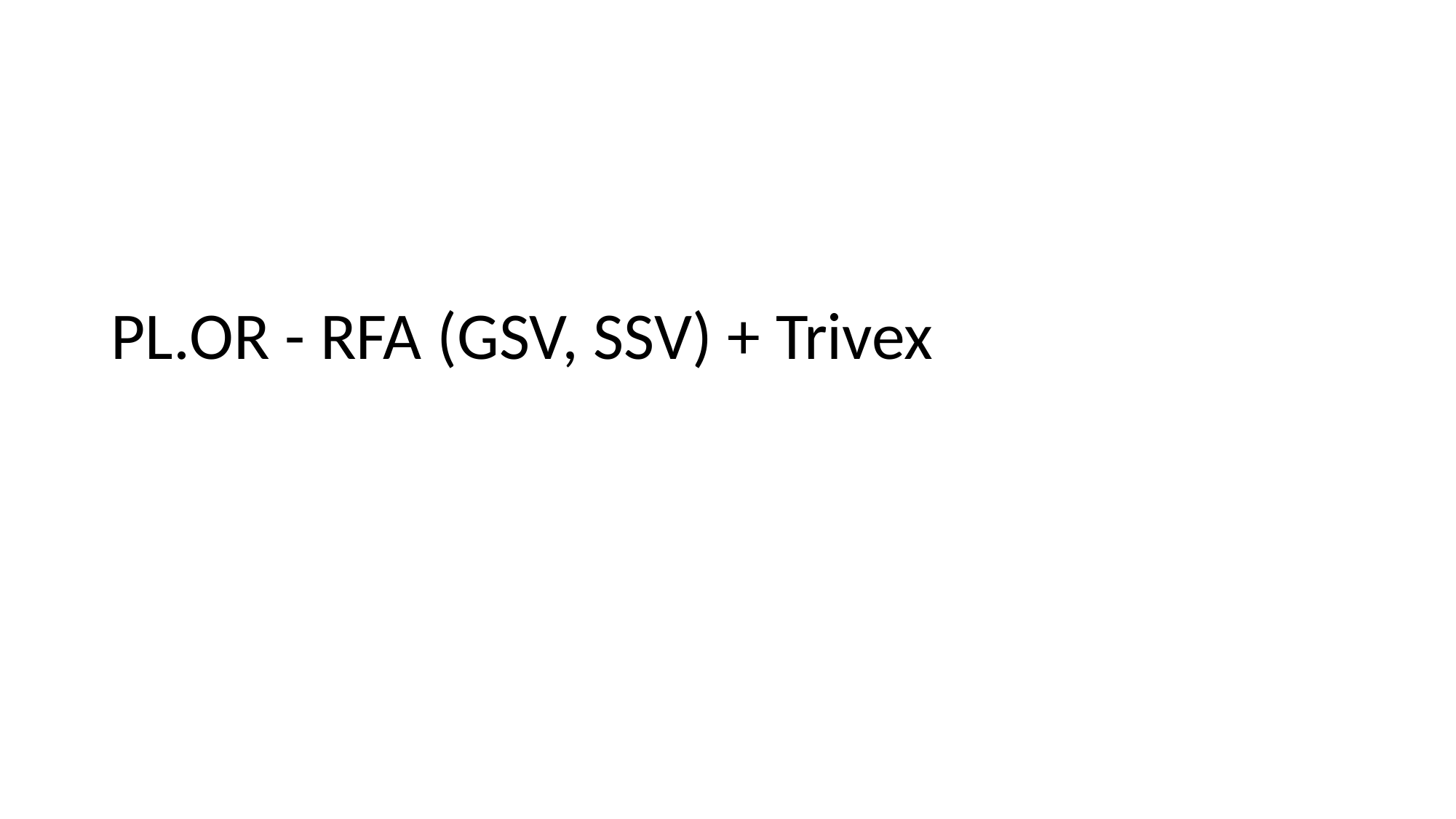

# PL.OR - RFA (GSV, SSV) + Trivex